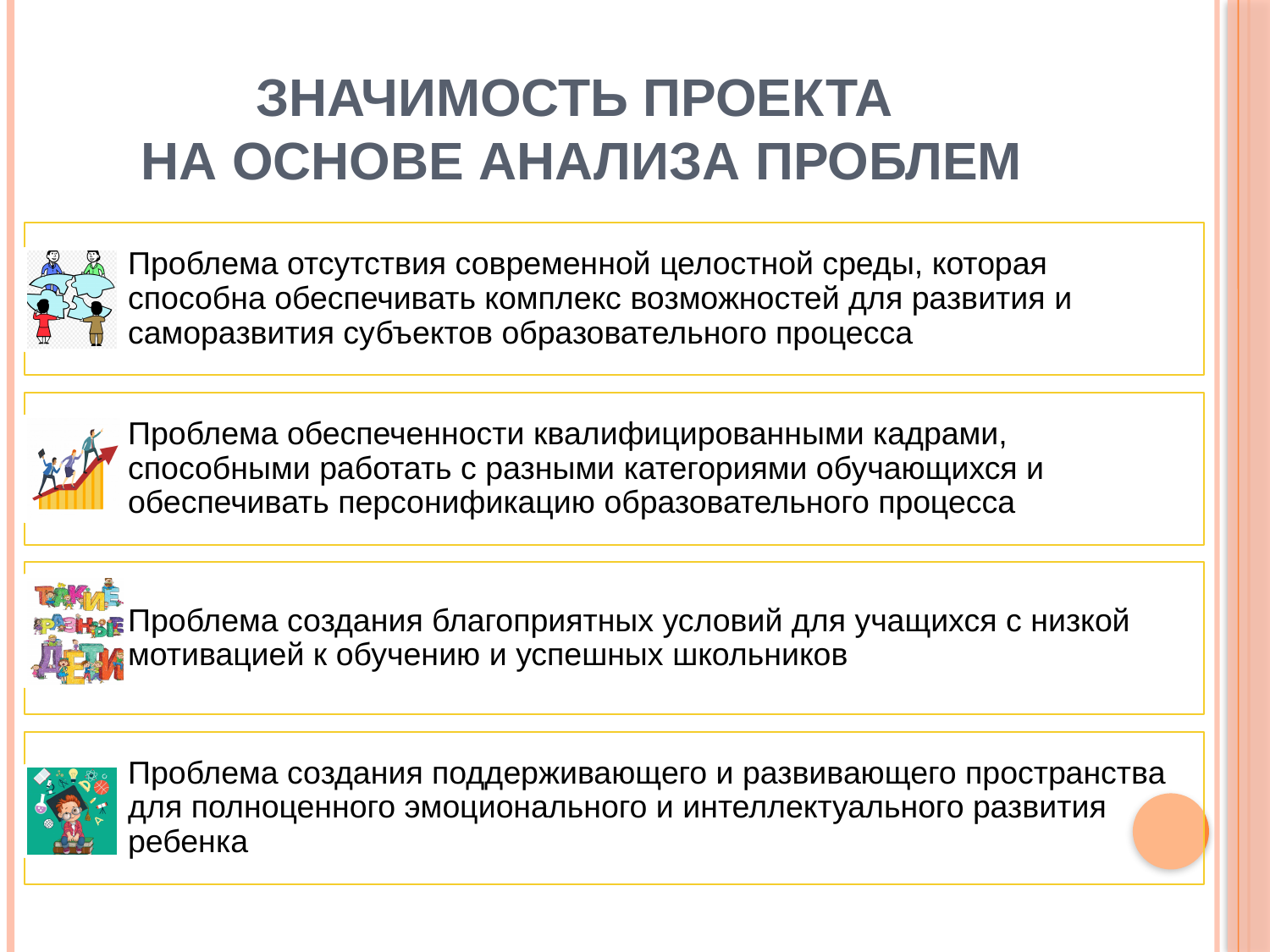

# Значимость проекта на основе анализа проблем
Проблема отсутствия современной целостной среды, которая способна обеспечивать комплекс возможностей для развития и саморазвития субъектов образовательного процесса
Проблема обеспеченности квалифицированными кадрами, способными работать с разными категориями обучающихся и обеспечивать персонификацию образовательного процесса
Проблема создания благоприятных условий для учащихся с низкой мотивацией к обучению и успешных школьников
Проблема создания поддерживающего и развивающего пространства для полноценного эмоционального и интеллектуального развития ребенка